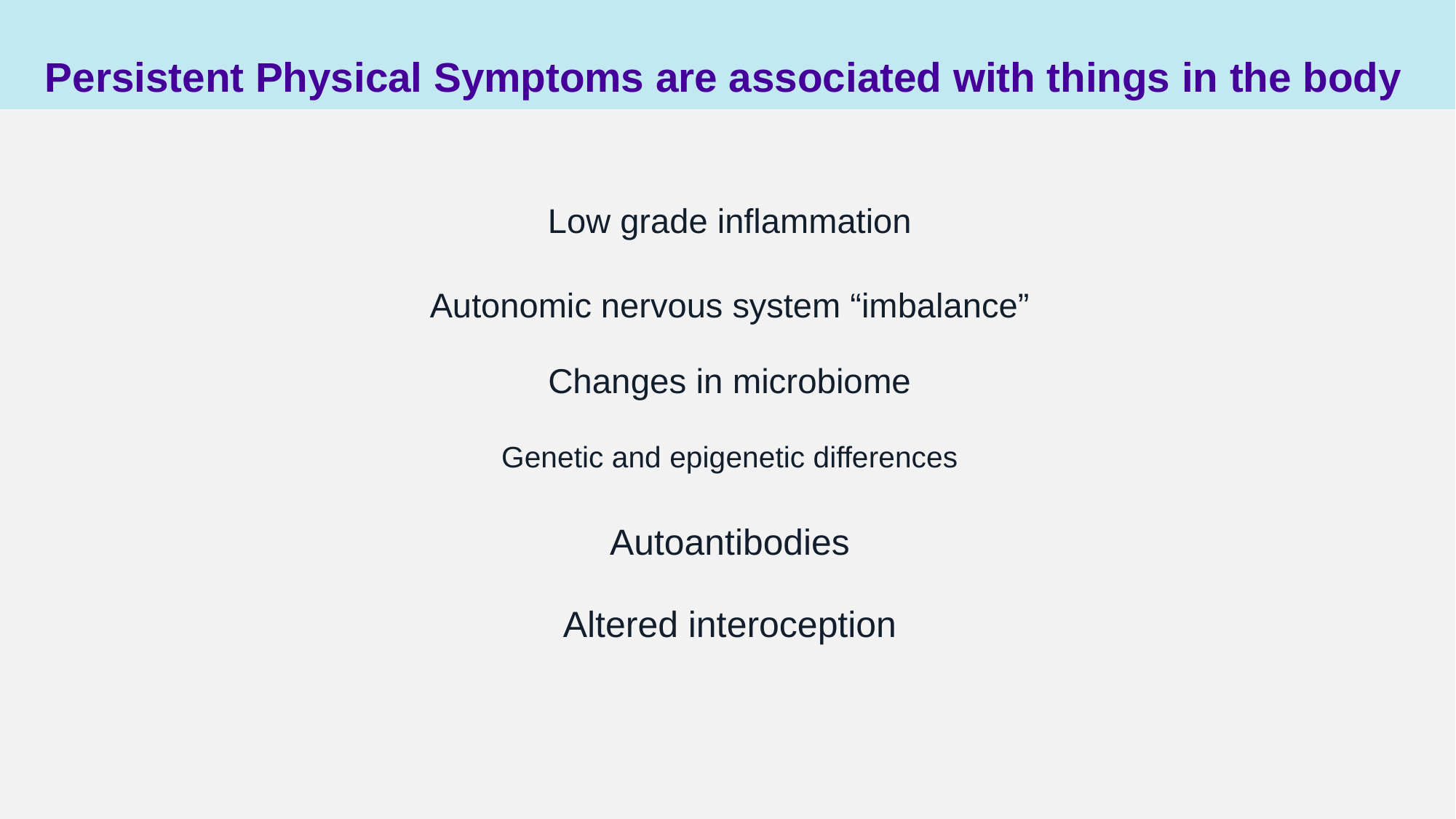

# Persistent Physical Symptoms are associated with things in the body
Low grade inflammation
Autonomic nervous system “imbalance”
Changes in microbiome
Genetic and epigenetic differences

Autoantibodies
Altered interoception